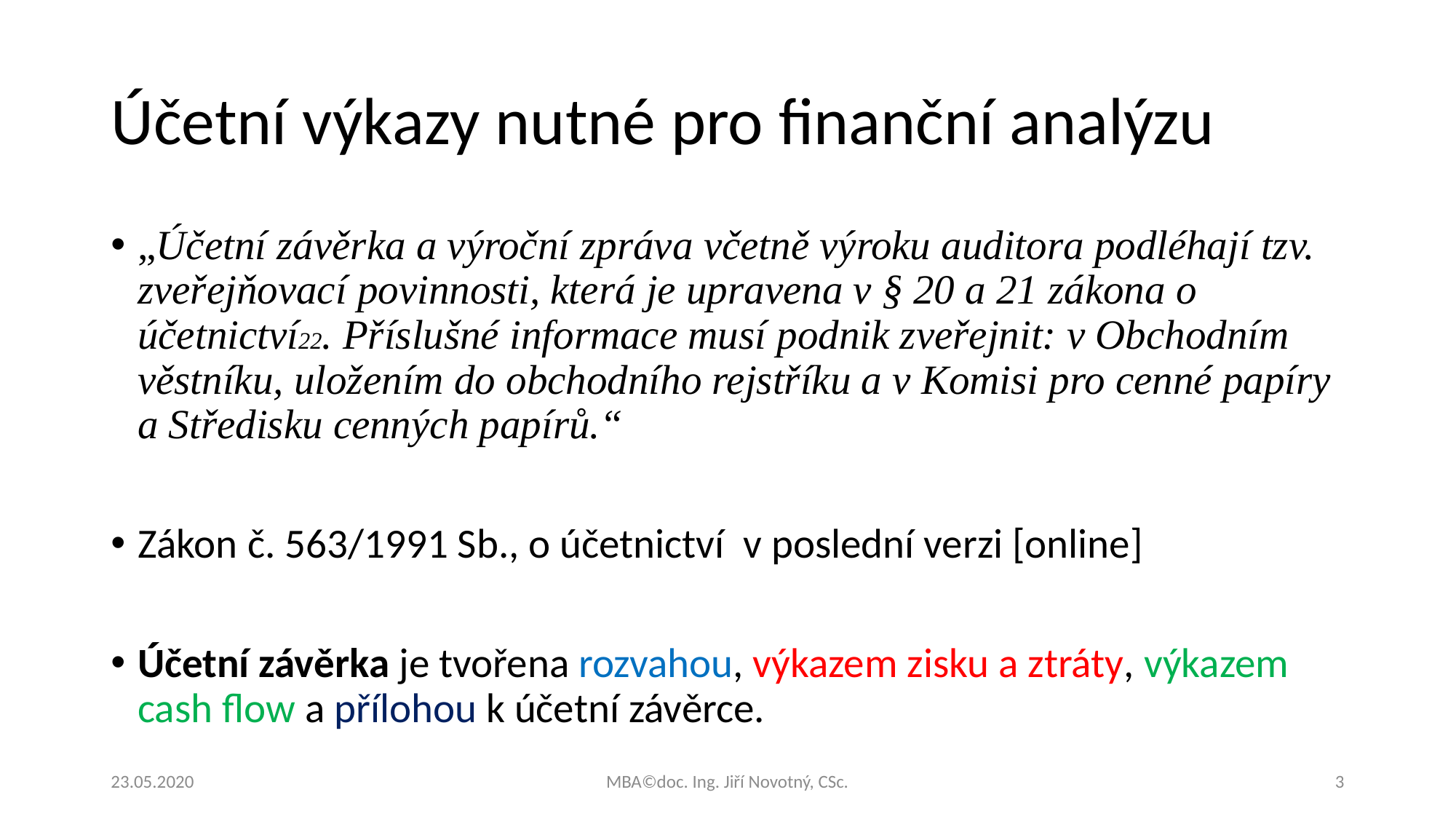

# Účetní výkazy nutné pro finanční analýzu
„Účetní závěrka a výroční zpráva včetně výroku auditora podléhají tzv. zveřejňovací povinnosti, která je upravena v § 20 a 21 zákona o účetnictví22. Příslušné informace musí podnik zveřejnit: v Obchodním věstníku, uložením do obchodního rejstříku a v Komisi pro cenné papíry a Středisku cenných papírů.“

Zákon č. 563/1991 Sb., o účetnictví  v poslední verzi [online]

Účetní závěrka je tvořena rozvahou, výkazem zisku a ztráty, výkazem cash flow a přílohou k účetní závěrce.
23.05.2020
MBA©doc. Ing. Jiří Novotný, CSc.
3